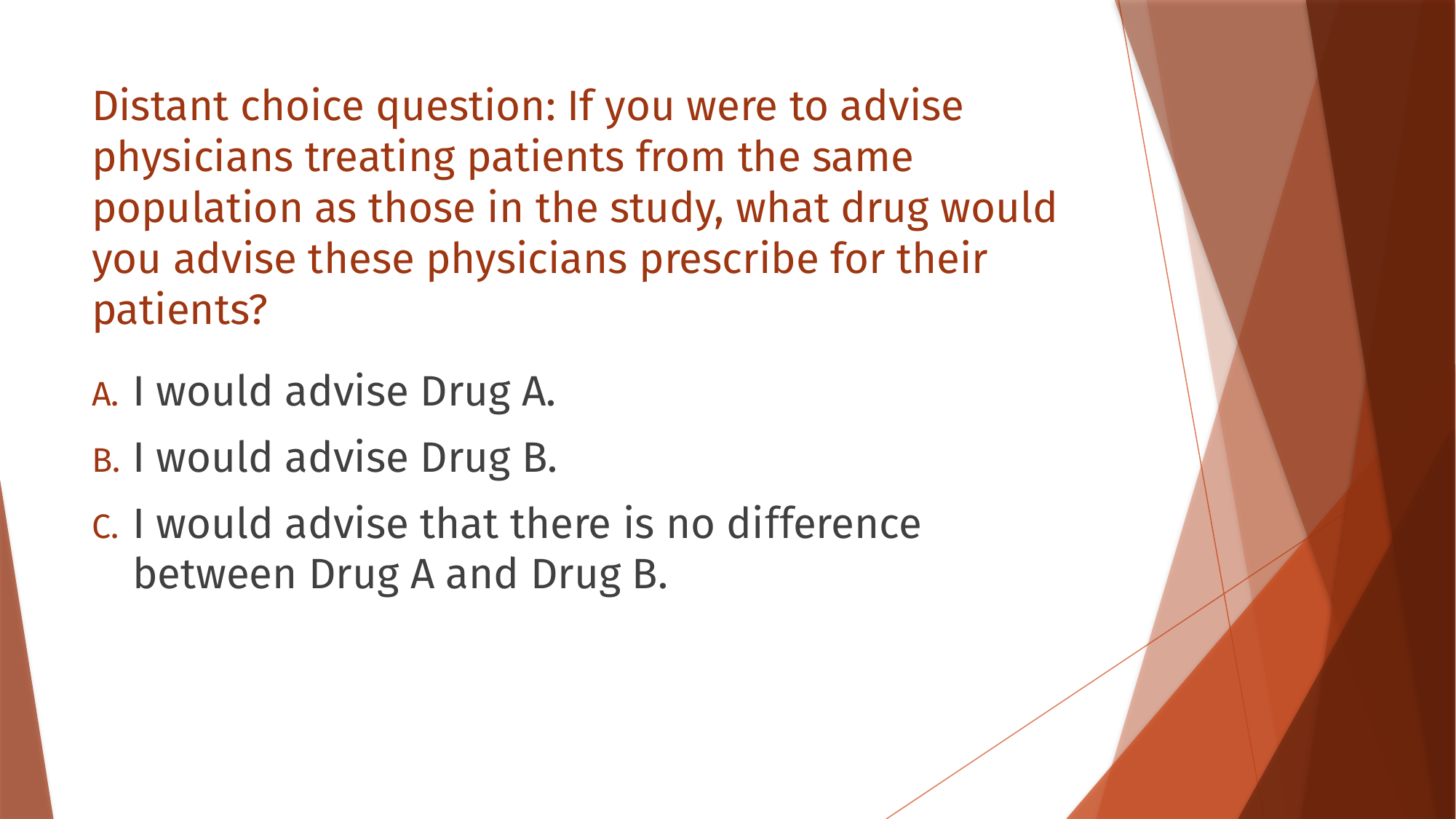

# Distant choice question: If you were to advise physicians treating patients from the same population as those in the study, what drug would you advise these physicians prescribe for their patients?
I would advise Drug A.
I would advise Drug B.
I would advise that there is no diﬀerence between Drug A and Drug B.